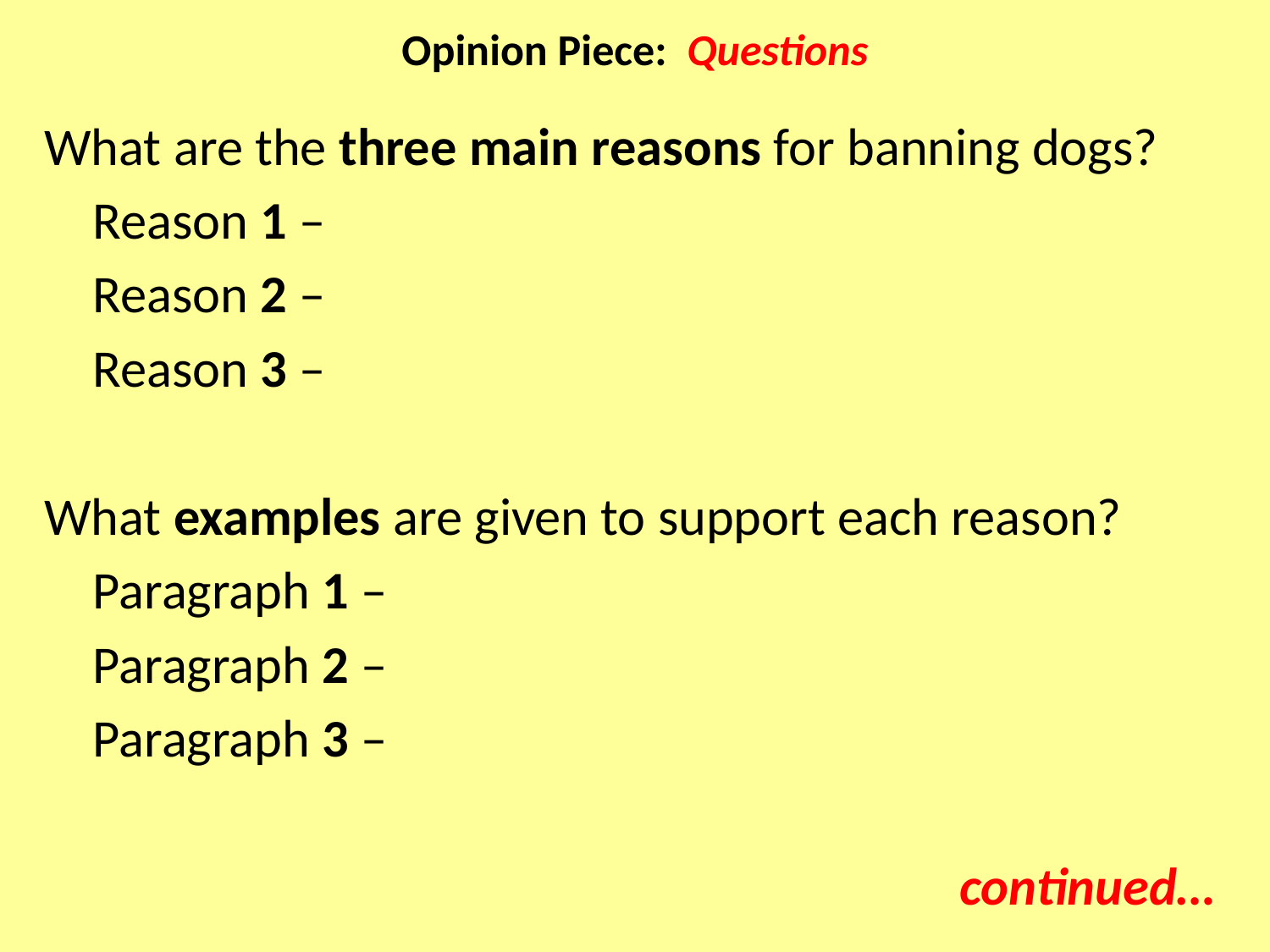

# Opinion Piece:  Questions
What are the three main reasons for banning dogs?
    Reason 1 –
    Reason 2 –
    Reason 3 –

What examples are given to support each reason?
    Paragraph 1 –
    Paragraph 2 –
    Paragraph 3 –

 continued…